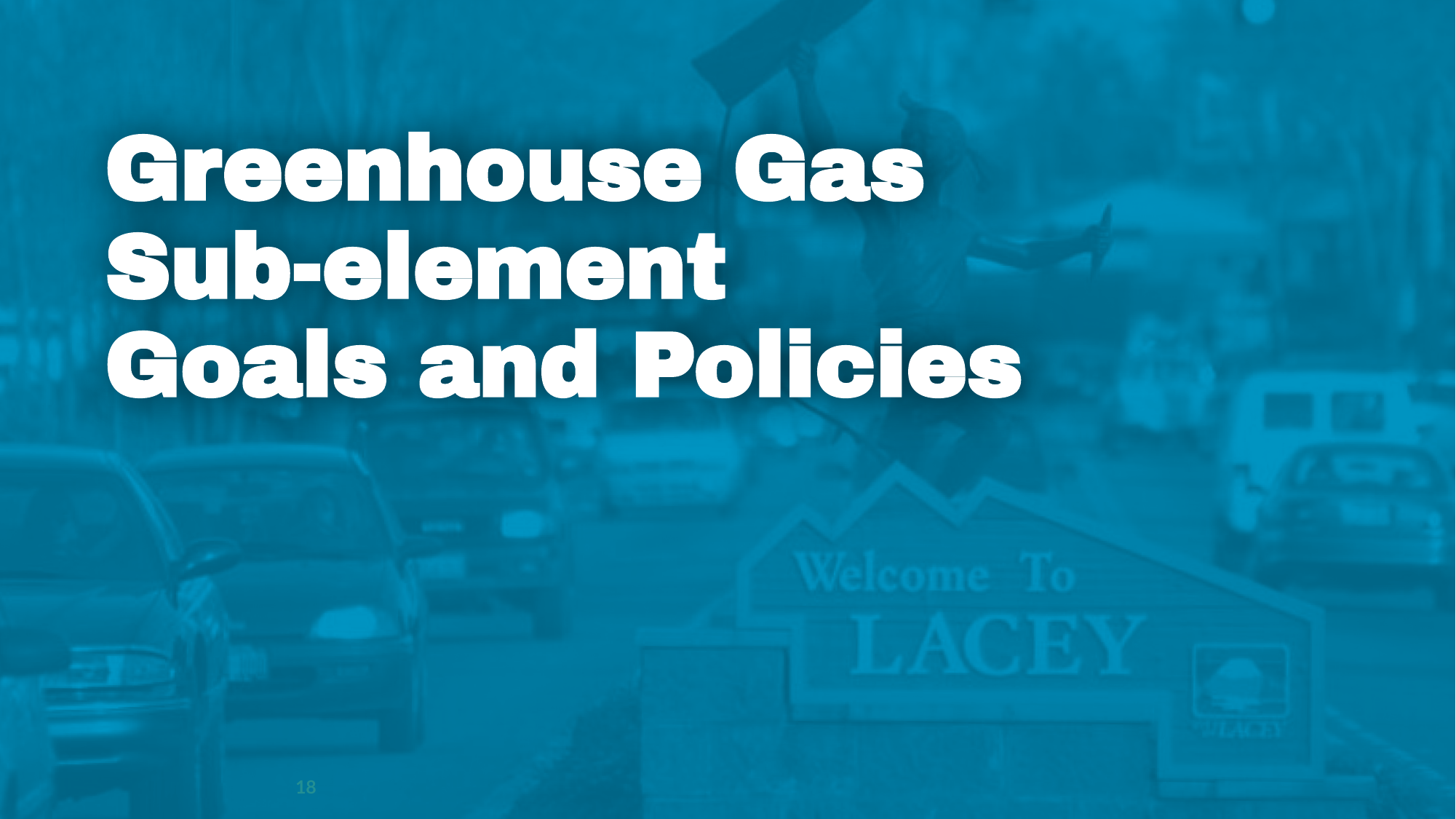

# Greenhouse Gas Sub-element Goals and Policies
18